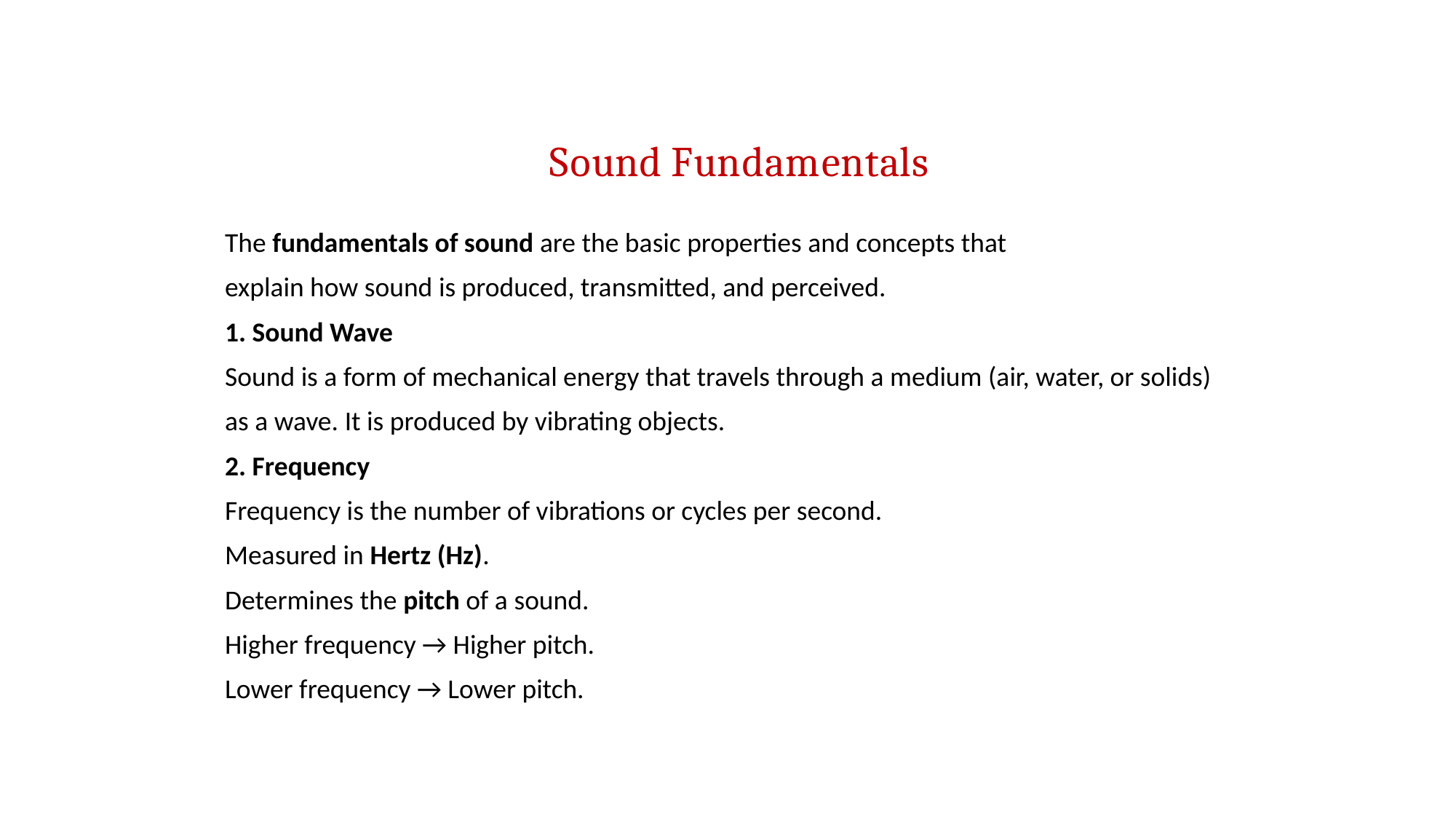

# Sound Fundamentals
The fundamentals of sound are the basic properties and concepts that
explain how sound is produced, transmitted, and perceived.
1. Sound Wave
Sound is a form of mechanical energy that travels through a medium (air, water, or solids)
as a wave. It is produced by vibrating objects.
2. Frequency
Frequency is the number of vibrations or cycles per second.
Measured in Hertz (Hz).
Determines the pitch of a sound.
Higher frequency → Higher pitch.
Lower frequency → Lower pitch.